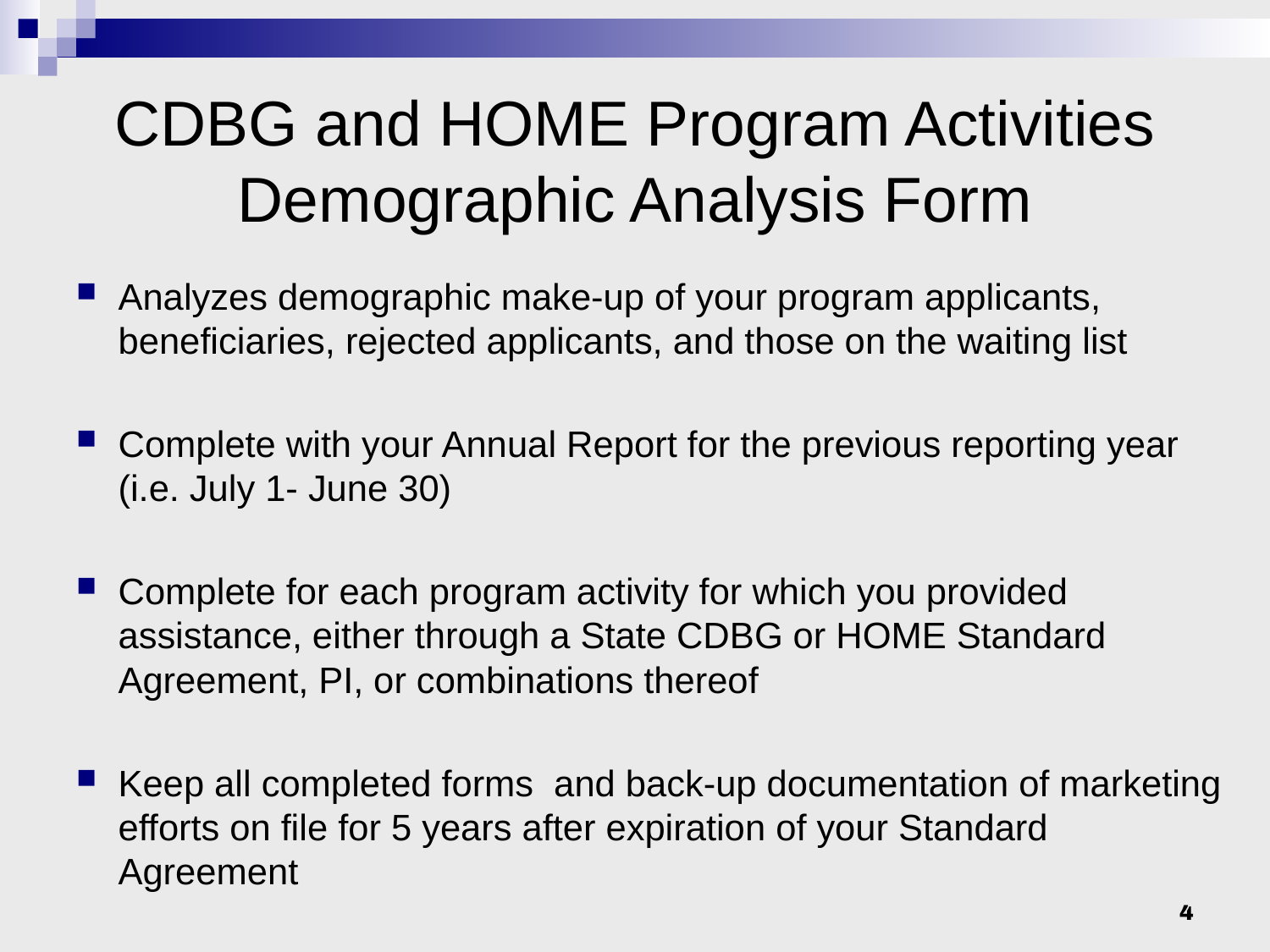

# CDBG and HOME Program Activities Demographic Analysis Form

Analyzes demographic make-up of your program applicants, beneficiaries, rejected applicants, and those on the waiting list

Complete with your Annual Report for the previous reporting year (i.e. July 1- June 30)

Complete for each program activity for which you provided assistance, either through a State CDBG or HOME Standard Agreement, PI, or combinations thereof

Keep all completed forms  and back-up documentation of marketing efforts on file for 5 years after expiration of your Standard Agreement

4